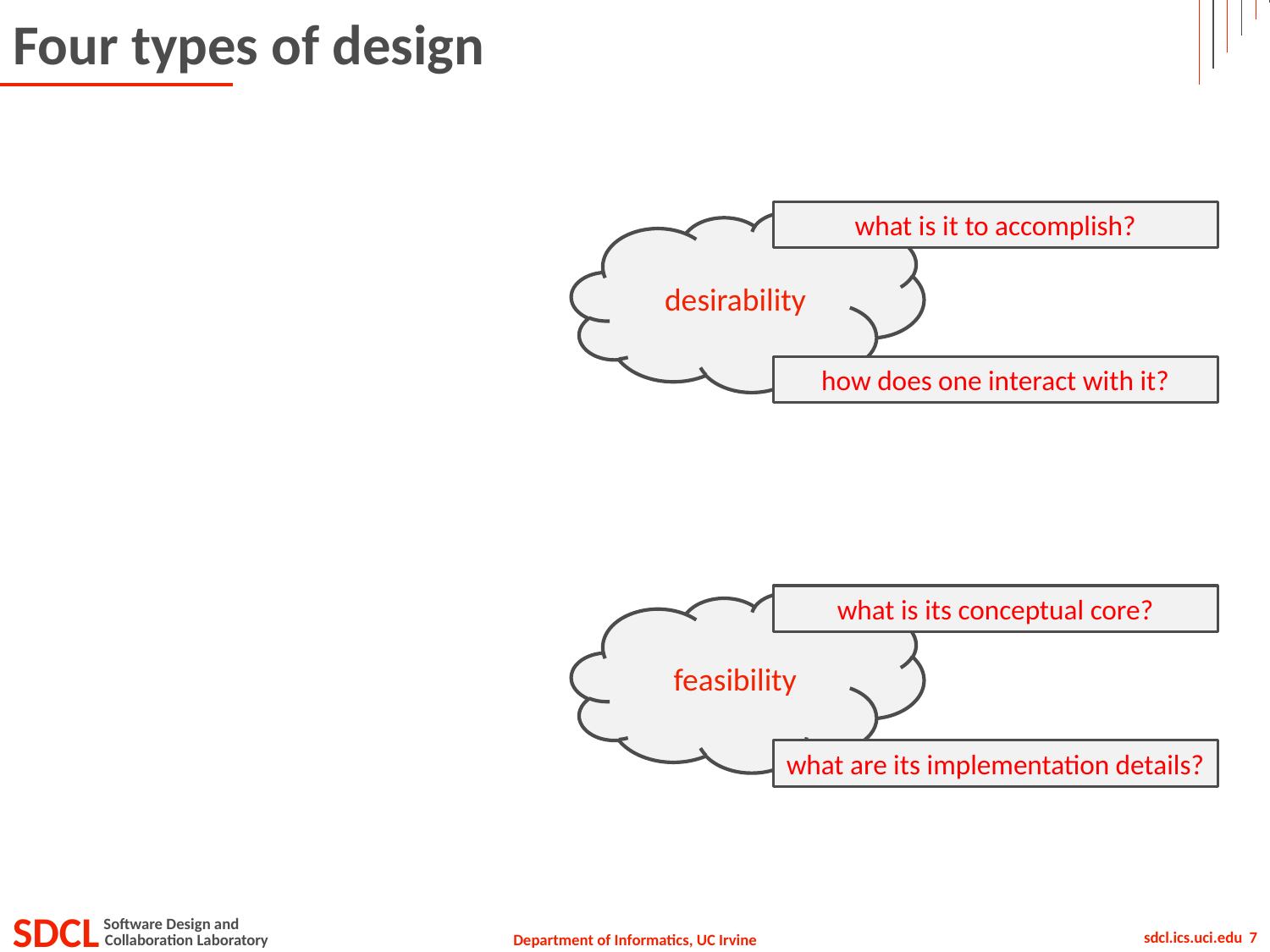

# Four types of design
what is it to accomplish?
how does one interact with it?
desirability
what is its conceptual core?
what are its implementation details?
feasibility